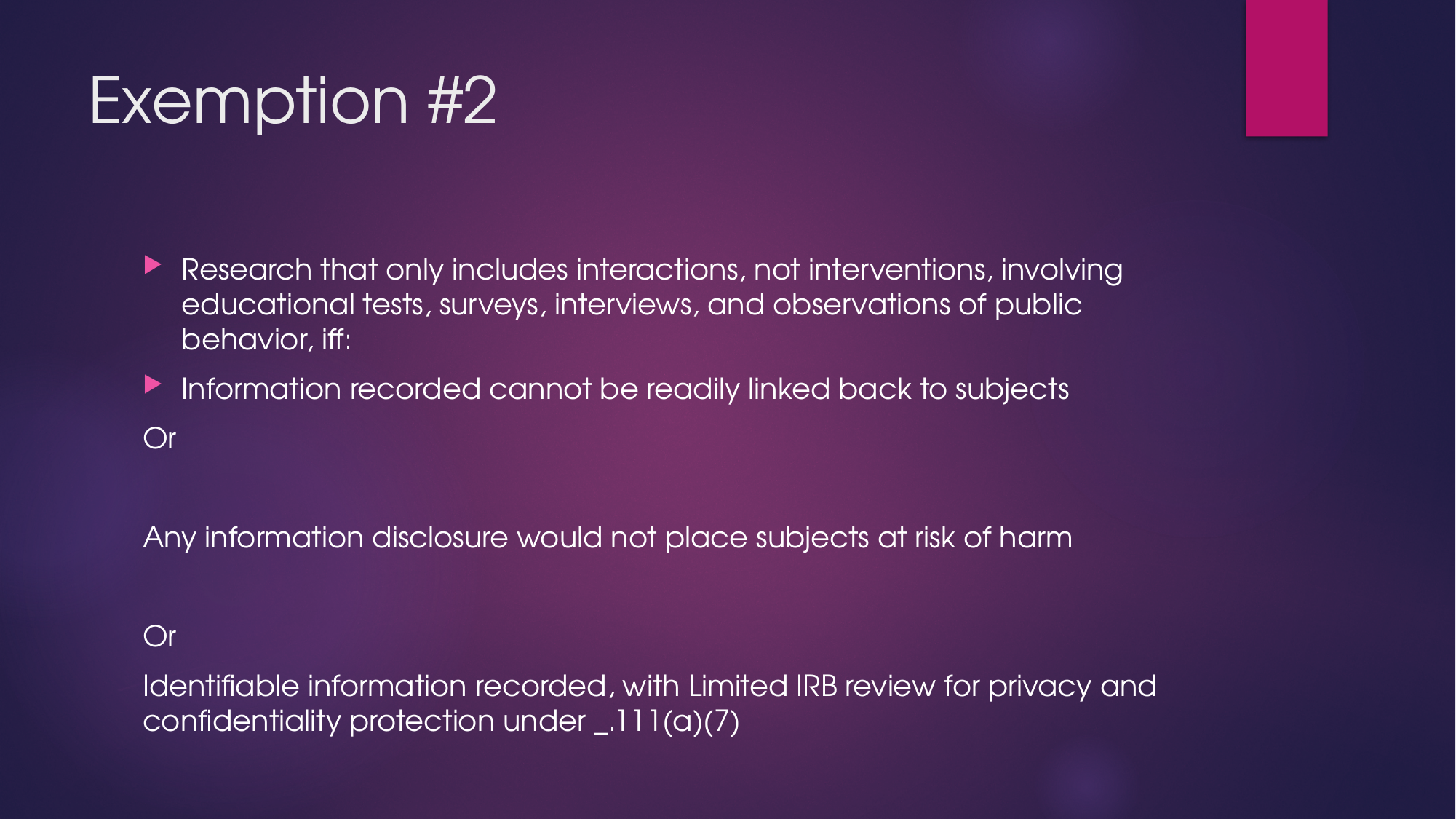

# Exemption #2
Research that only includes interactions, not interventions, involving educational tests, surveys, interviews, and observations of public behavior, iff:
Information recorded cannot be readily linked back to subjects
Or

Any information disclosure would not place subjects at risk of harm

Or
Identifiable information recorded, with Limited IRB review for privacy and confidentiality protection under _.111(a)(7)